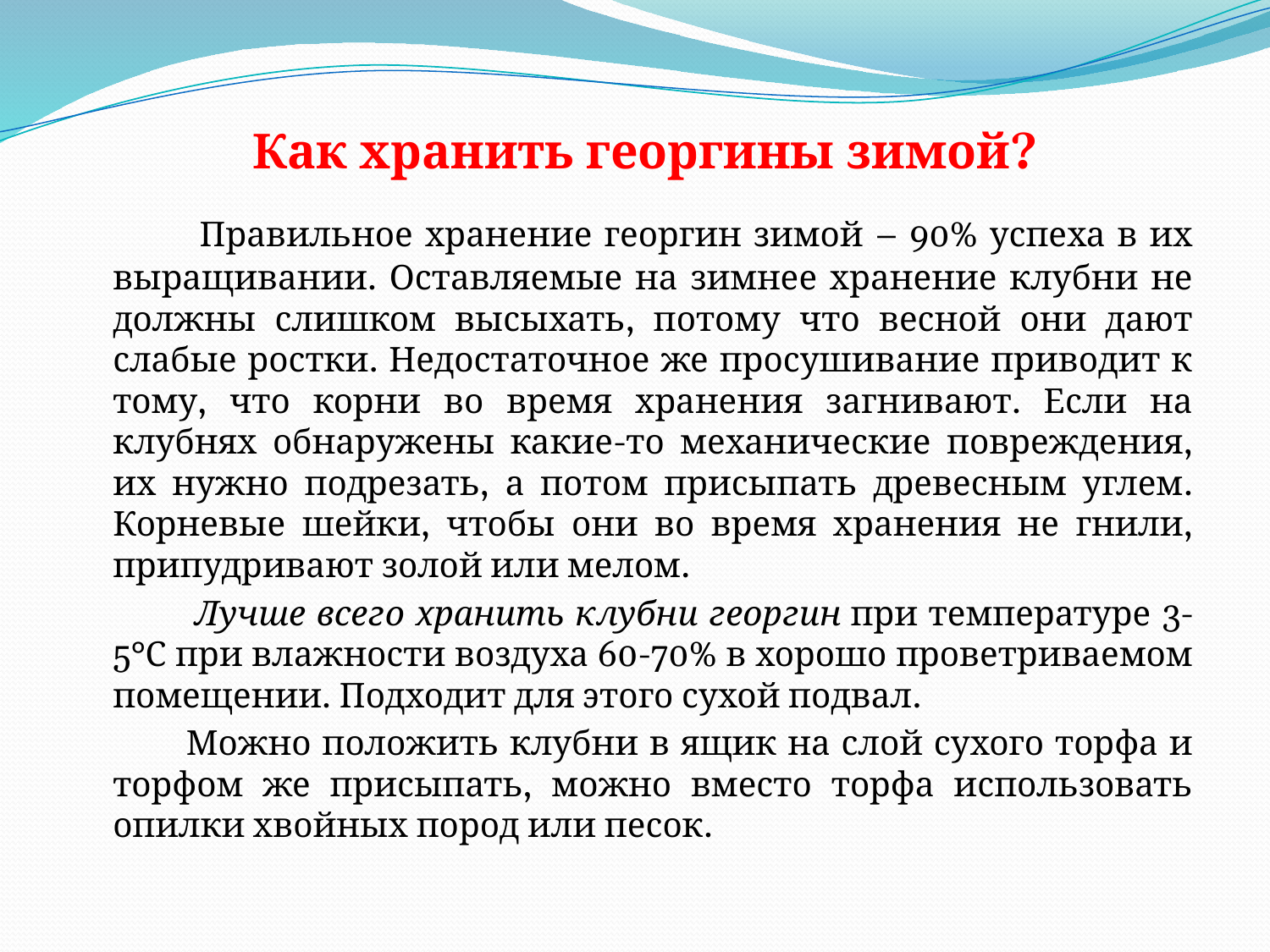

# Как хранить георгины зимой?
        Правильное хранение георгин зимой – 90% успеха в их выращивании. Оставляемые на зимнее хранение клубни не должны слишком высыхать, потому что весной они дают слабые ростки. Недостаточное же просушивание приводит к тому, что корни во время хранения загнивают. Если на клубнях обнаружены какие-то механические повреждения, их нужно подрезать, а потом присыпать древесным углем. Корневые шейки, чтобы они во время хранения не гнили, припудривают золой или мелом.
           Лучше всего хранить клубни георгин при температуре 3-5°С при влажности воздуха 60-70% в хорошо проветриваемом помещении. Подходит для этого сухой подвал.
          Можно положить клубни в ящик на слой сухого торфа и торфом же присыпать, можно вместо торфа использовать опилки хвойных пород или песок.